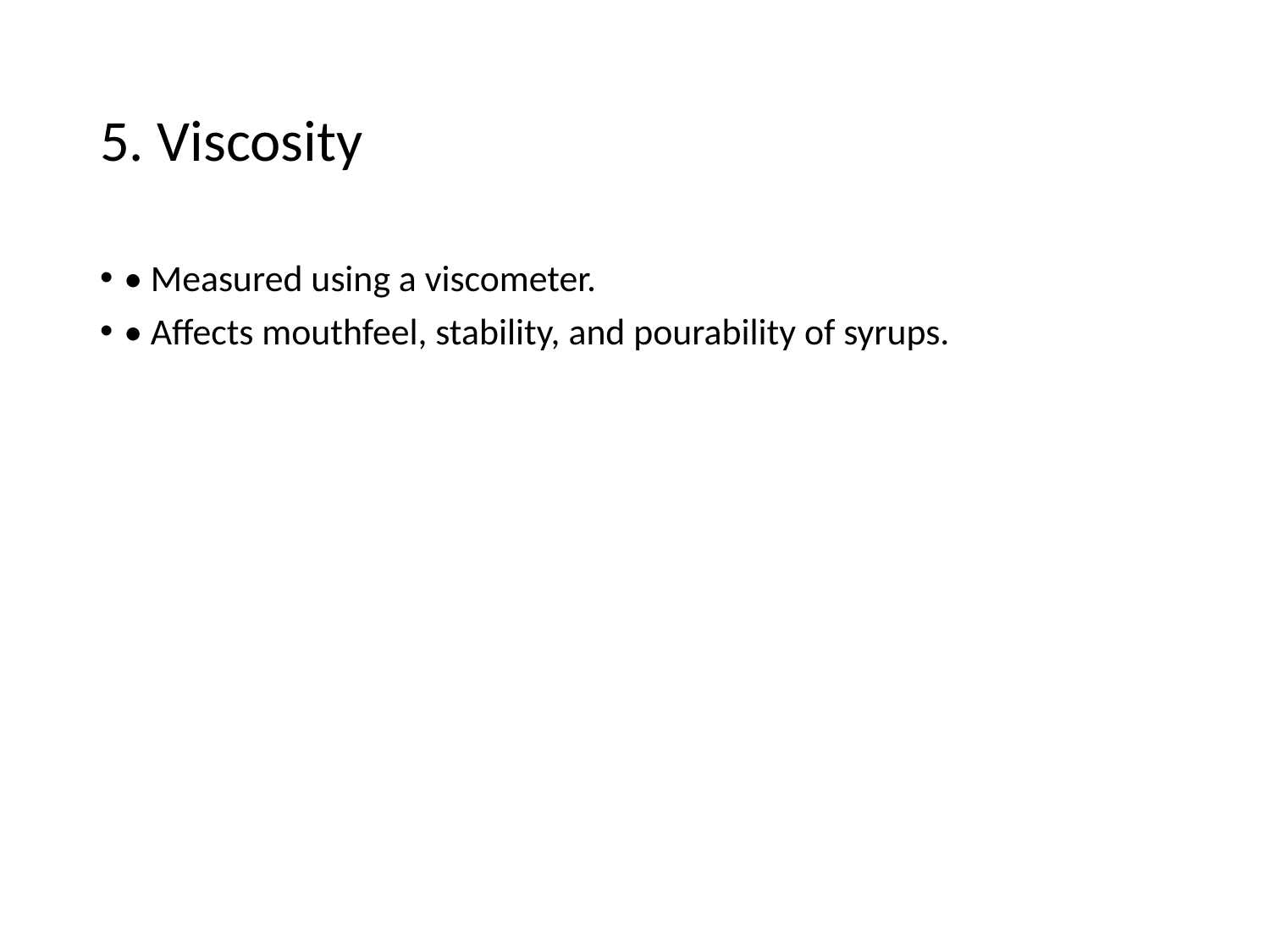

# 5. Viscosity
• Measured using a viscometer.
• Affects mouthfeel, stability, and pourability of syrups.